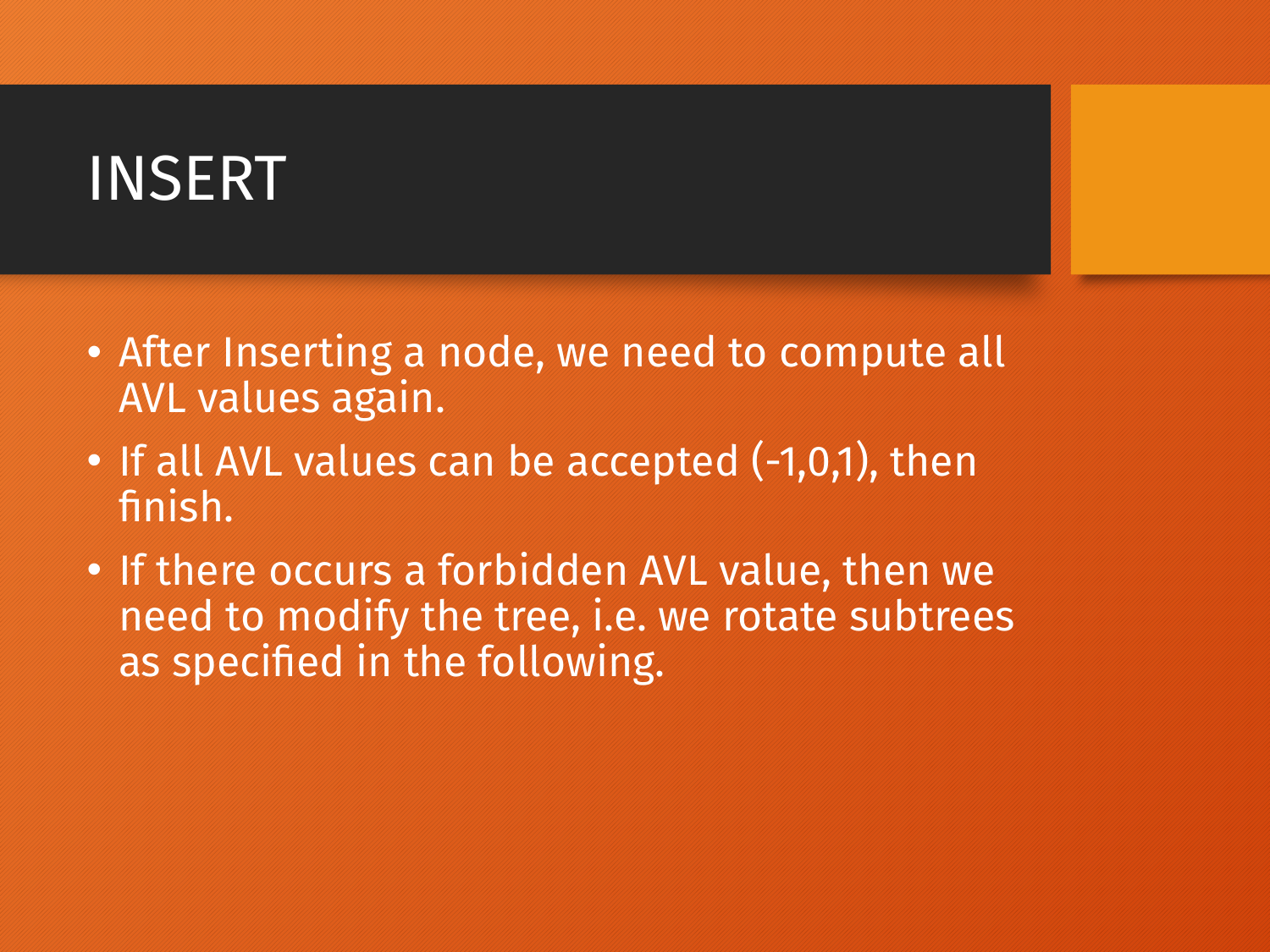

# INSERT
After Inserting a node, we need to compute all AVL values again.
If all AVL values can be accepted (-1,0,1), then finish.
If there occurs a forbidden AVL value, then we need to modify the tree, i.e. we rotate subtrees as specified in the following.